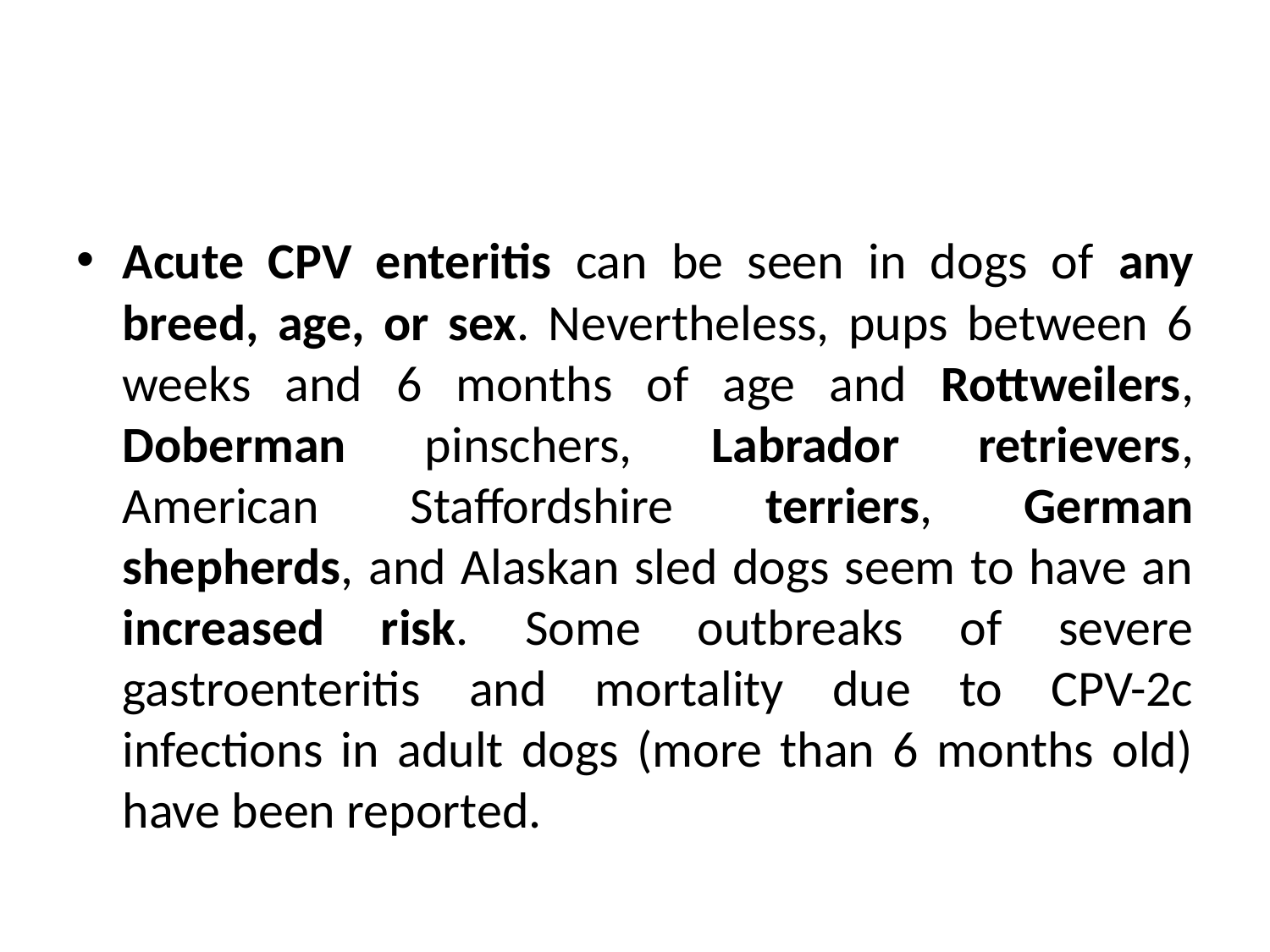

#
Acute CPV enteritis can be seen in dogs of any breed, age, or sex. Nevertheless, pups between 6 weeks and 6 months of age and Rottweilers, Doberman pinschers, Labrador retrievers, American Staffordshire terriers, German shepherds, and Alaskan sled dogs seem to have an increased risk. Some outbreaks of severe gastroenteritis and mortality due to CPV-2c infections in adult dogs (more than 6 months old) have been reported.